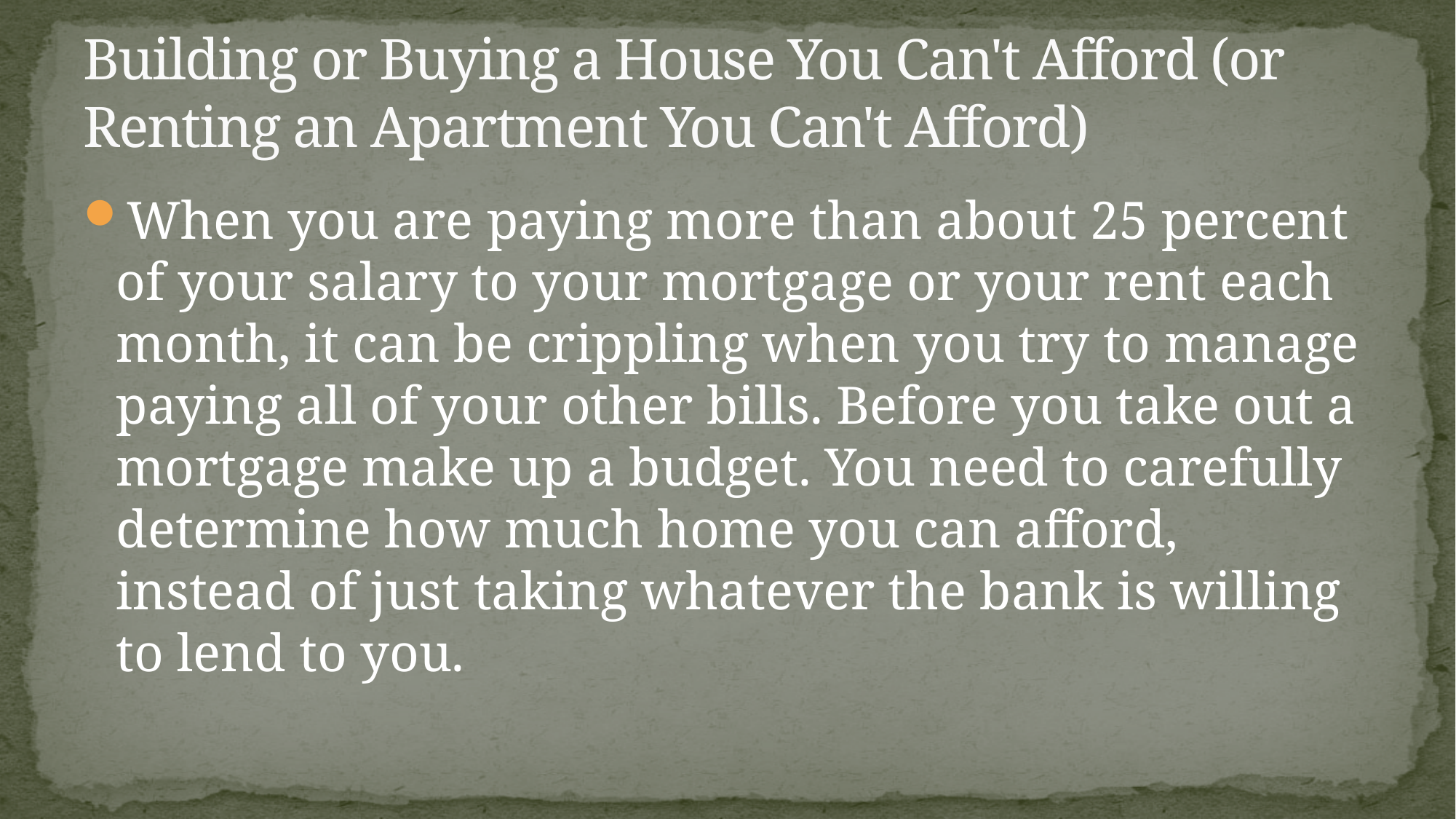

# Building or Buying a House You Can't Afford (or Renting an Apartment You Can't Afford)
When you are paying more than about 25 percent of your salary to your mortgage or your rent each month, it can be crippling when you try to manage paying all of your other bills. Before you take out a mortgage make up a budget. You need to carefully determine how much home you can afford, instead of just taking whatever the bank is willing to lend to you.